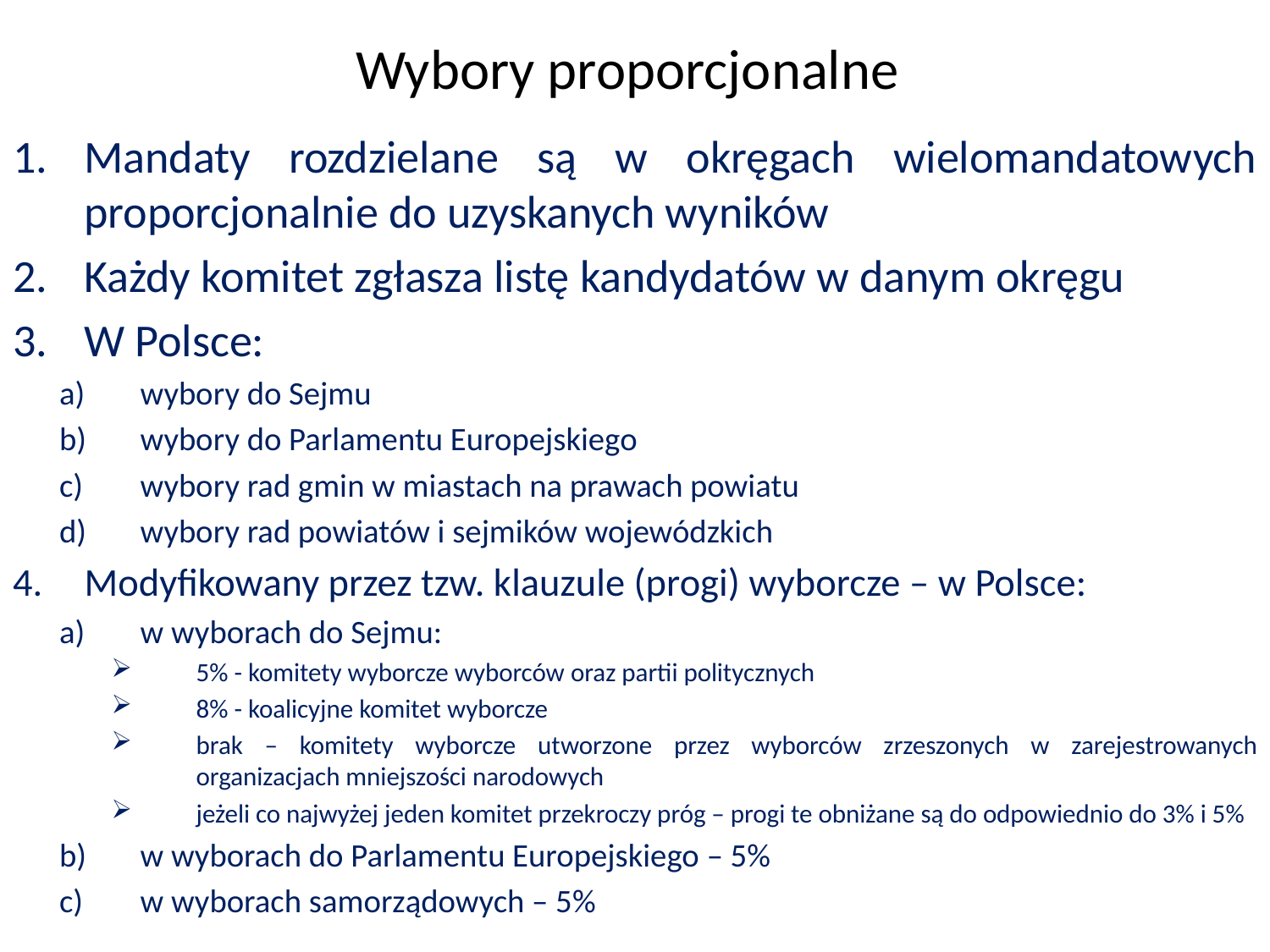

Wybory proporcjonalne

Mandaty rozdzielane są w okręgach wielomandatowych proporcjonalnie do uzyskanych wyników
Każdy komitet zgłasza listę kandydatów w danym okręgu
W Polsce:
wybory do Sejmu
wybory do Parlamentu Europejskiego
wybory rad gmin w miastach na prawach powiatu
wybory rad powiatów i sejmików wojewódzkich
Modyfikowany przez tzw. klauzule (progi) wyborcze – w Polsce:
w wyborach do Sejmu:
5% - komitety wyborcze wyborców oraz partii politycznych
8% - koalicyjne komitet wyborcze
brak – komitety wyborcze utworzone przez wyborców zrzeszonych w zarejestrowanych organizacjach mniejszości narodowych
jeżeli co najwyżej jeden komitet przekroczy próg – progi te obniżane są do odpowiednio do 3% i 5%
w wyborach do Parlamentu Europejskiego – 5%
w wyborach samorządowych – 5%